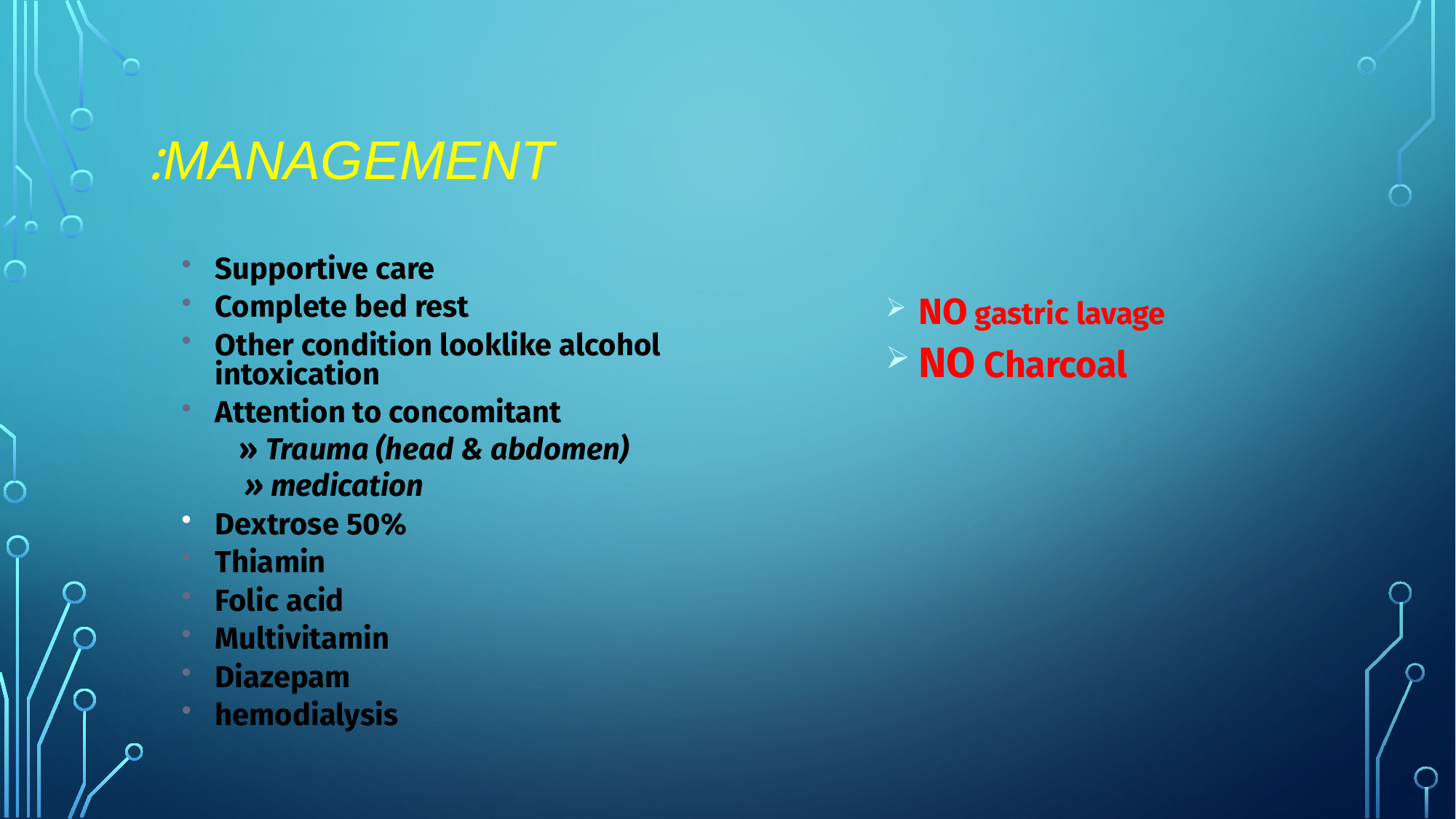

# Management:

NO gastric lavage
NO Charcoal

Supportive care
Complete bed rest
Other condition looklike alcohol intoxication
Attention to concomitant
   » Trauma (head & abdomen)
    » medication
Dextrose 50%
Thiamin
Folic acid
Multivitamin
Diazepam
hemodialysis